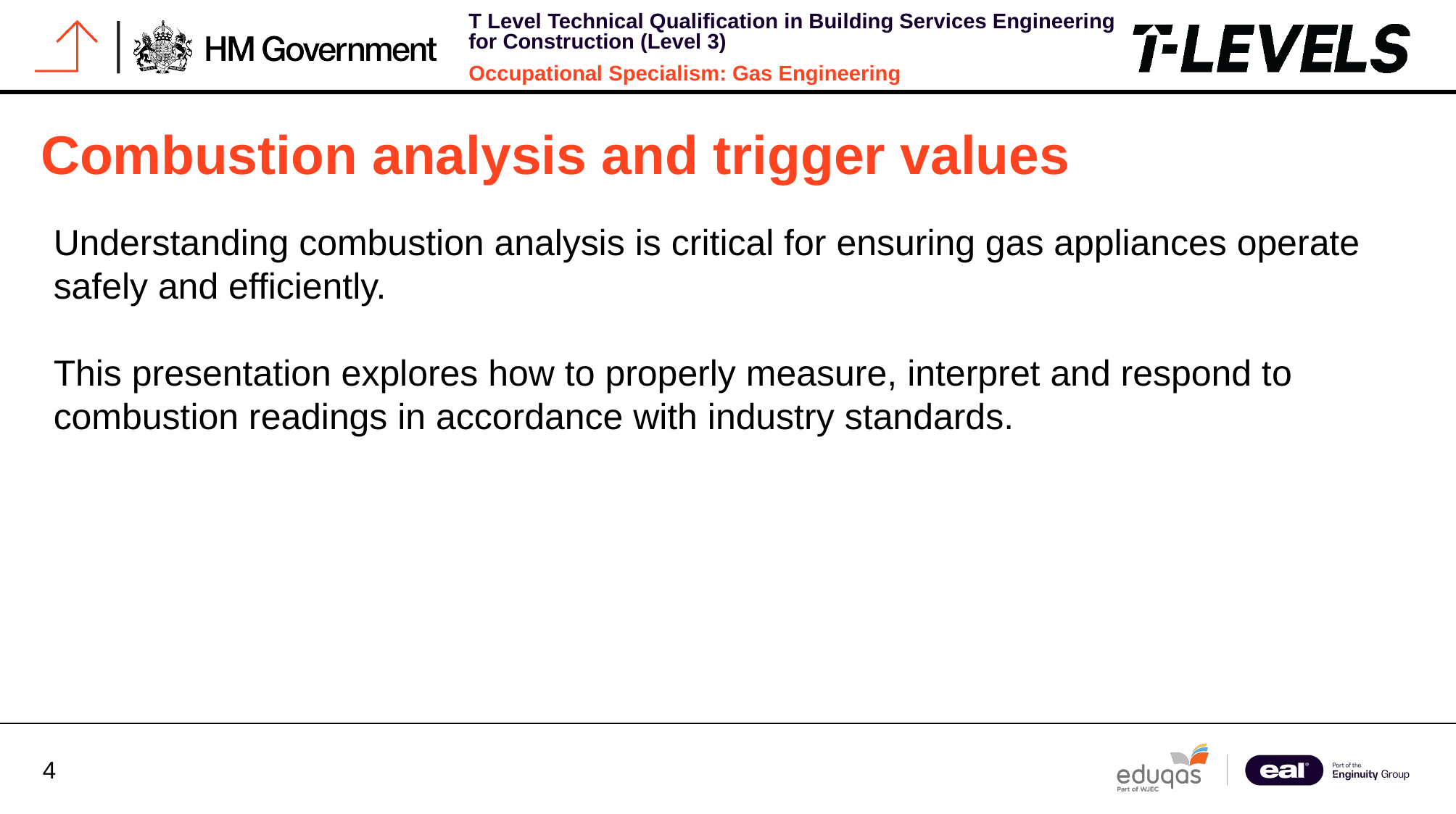

# Combustion analysis and trigger values
Understanding combustion analysis is critical for ensuring gas appliances operate safely and efficiently.

This presentation explores how to properly measure, interpret and respond to combustion readings in accordance with industry standards.